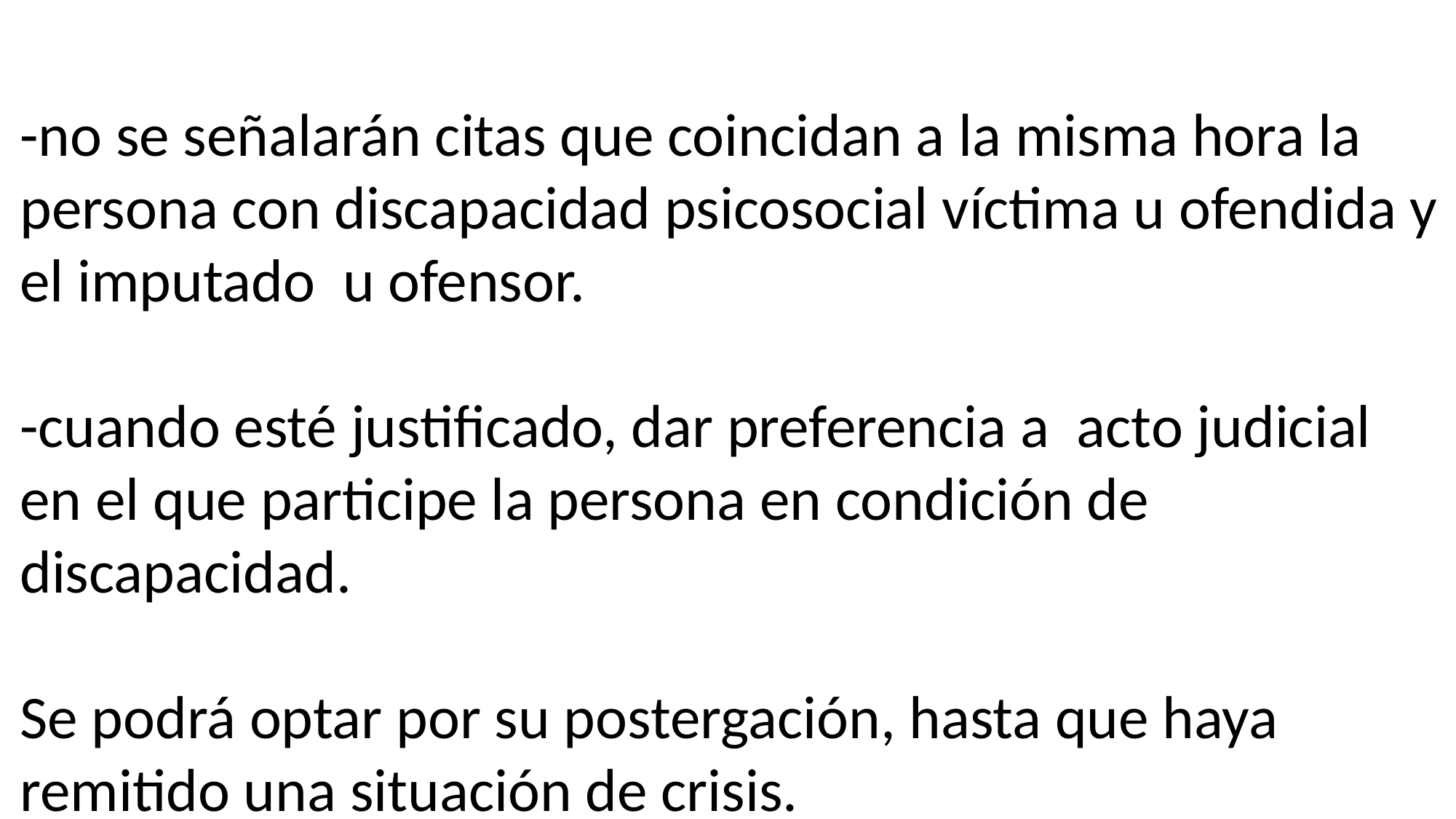

-no se señalarán citas que coincidan a la misma hora la persona con discapacidad psicosocial víctima u ofendida y el imputado  u ofensor.

-cuando esté justificado, dar preferencia a  acto judicial en el que participe la persona en condición de discapacidad.

Se podrá optar por su postergación, hasta que haya remitido una situación de crisis.